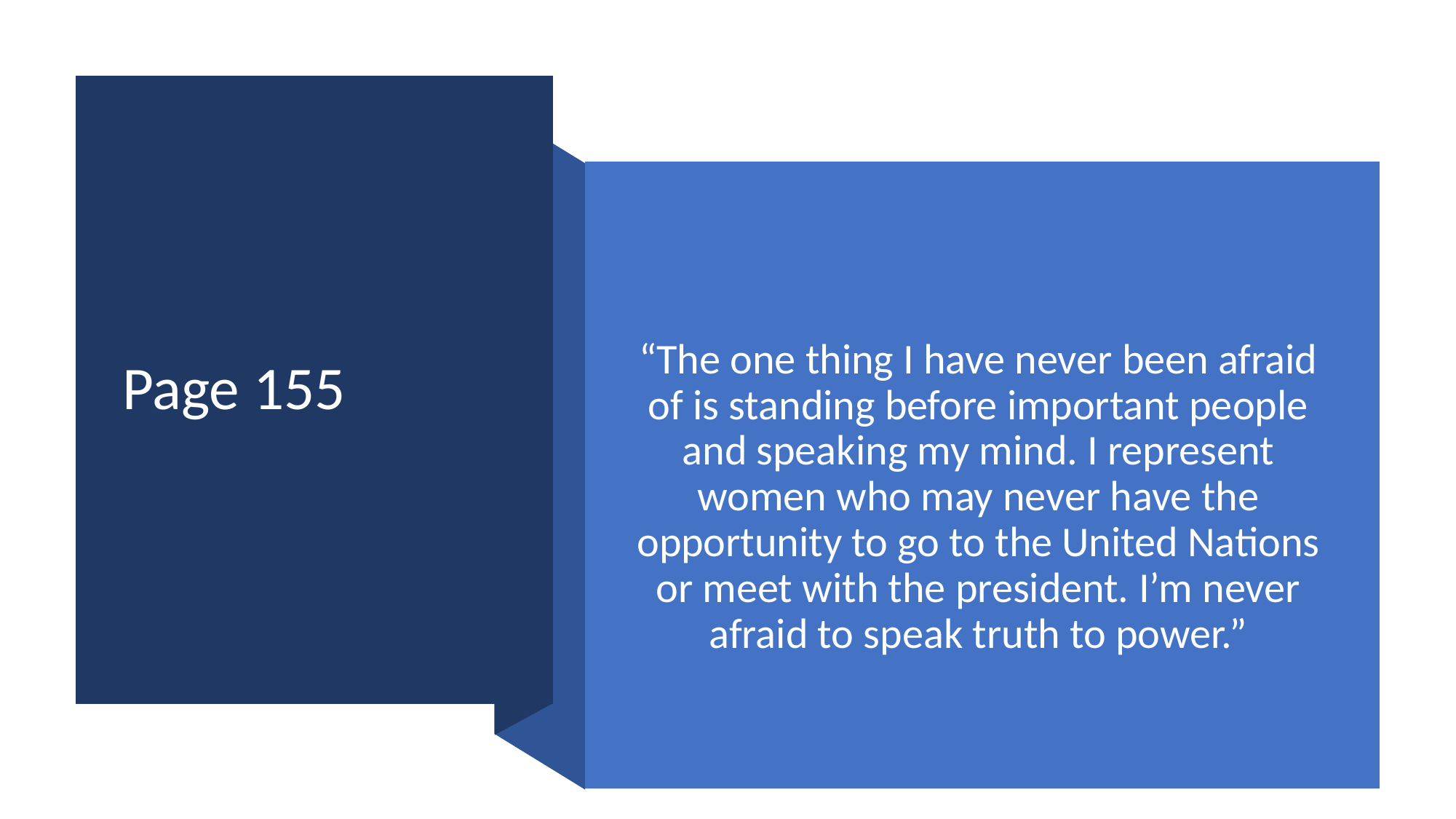

# Page 155

“The one thing I have never been afraid of is standing before important people and speaking my mind. I represent women who may never have the opportunity to go to the United Nations or meet with the president. I’m never afraid to speak truth to power.”